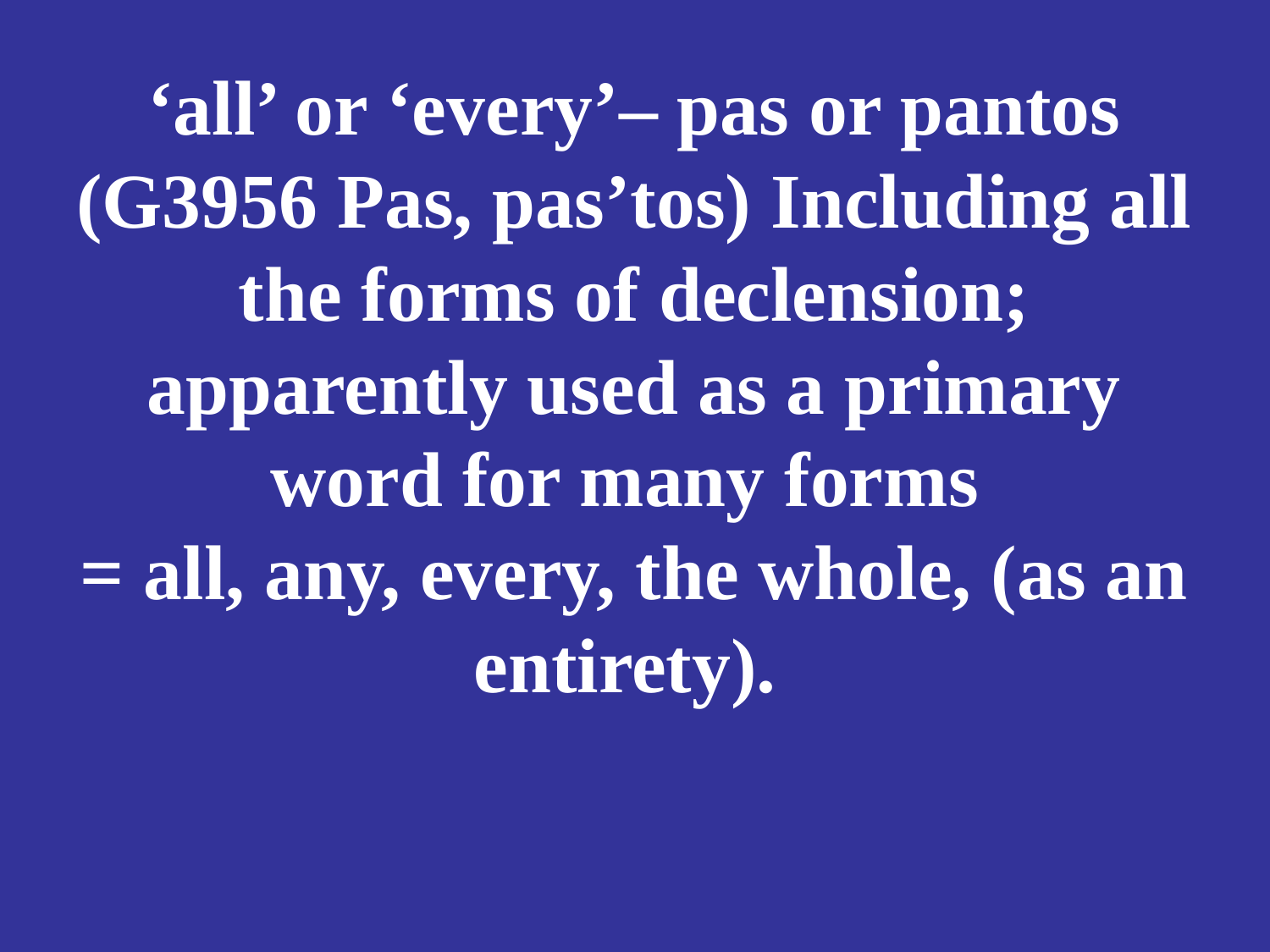

# ‘all’ or ‘every’– pas or pantos (G3956 Pas, pas’tos) Including all the forms of declension; apparently used as a primary word for many forms = all, any, every, the whole, (as an entirety).